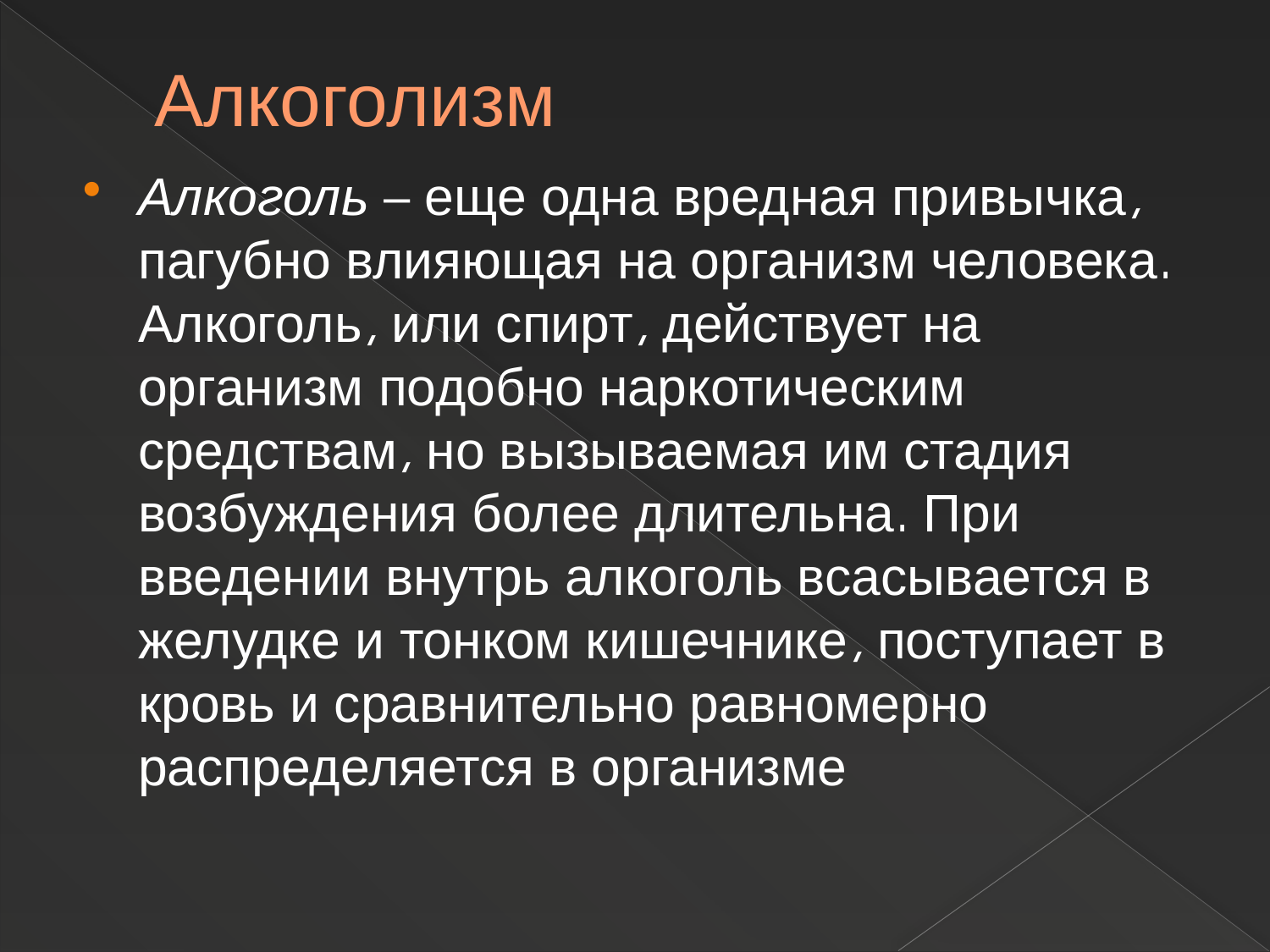

# Алкоголизм
Алкоголь – еще одна вредная привычка, пагубно влияющая на организм человека. Алкоголь, или спирт, действует на организм подобно наркотическим средствам, но вызываемая им стадия возбуждения более длительна. При введении внутрь алкоголь всасывается в желудке и тонком кишечнике, поступает в кровь и сравнительно равномерно распределяется в организме